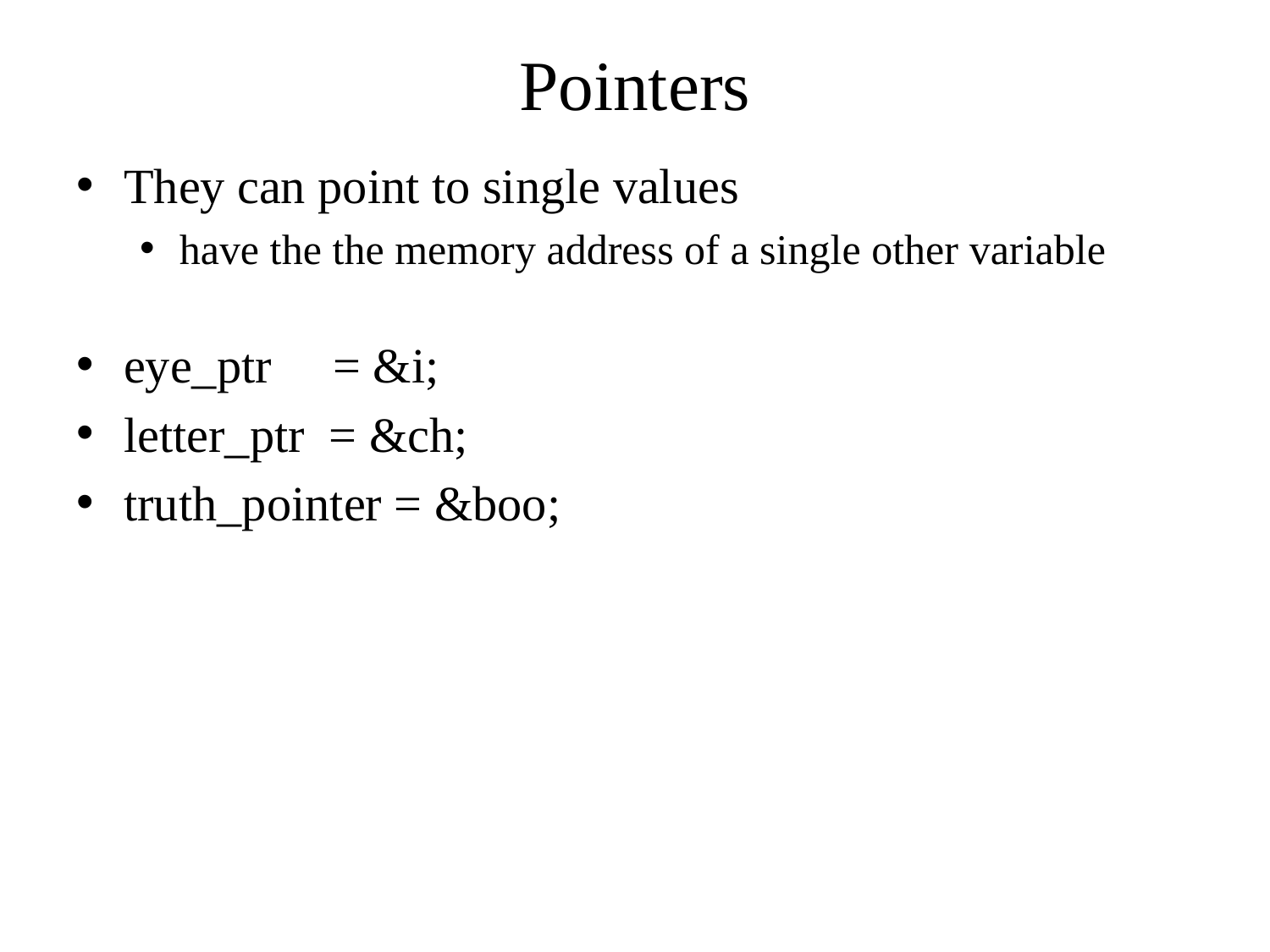

# Pointers
They can point to single values
have the the memory address of a single other variable
eye_ptr     = &i;
letter_ptr  = &ch;
truth_pointer = &boo;